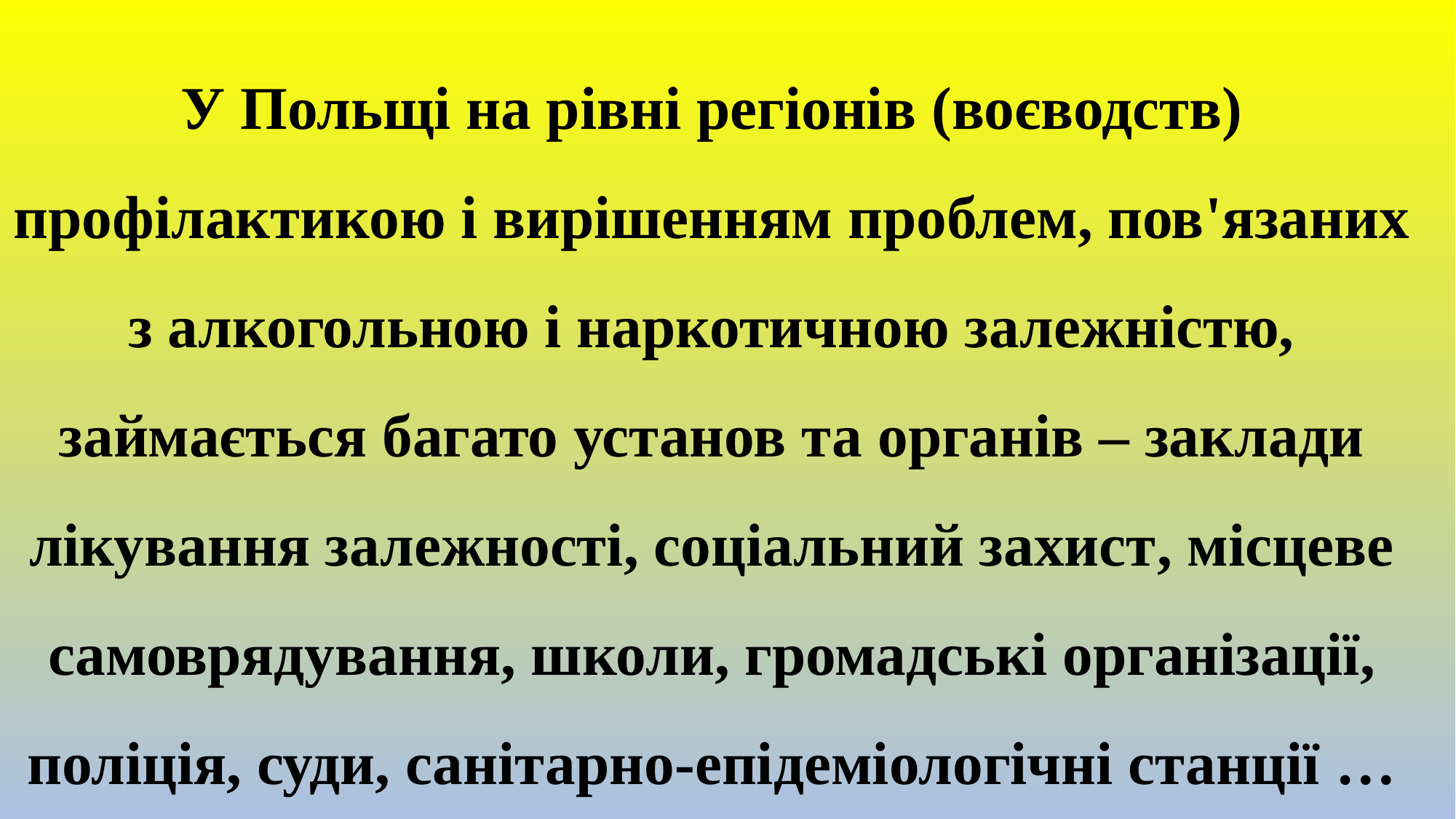

# У Польщі на рівні регіонів (воєводств) профілактикою і вирішенням проблем, пов'язаних з алкогольною і наркотичною залежністю, займається багато установ та органів – заклади лікування залежності, соціальний захист, місцеве самоврядування, школи, громадські організації, поліція, суди, санітарно-епідеміологічні станції …